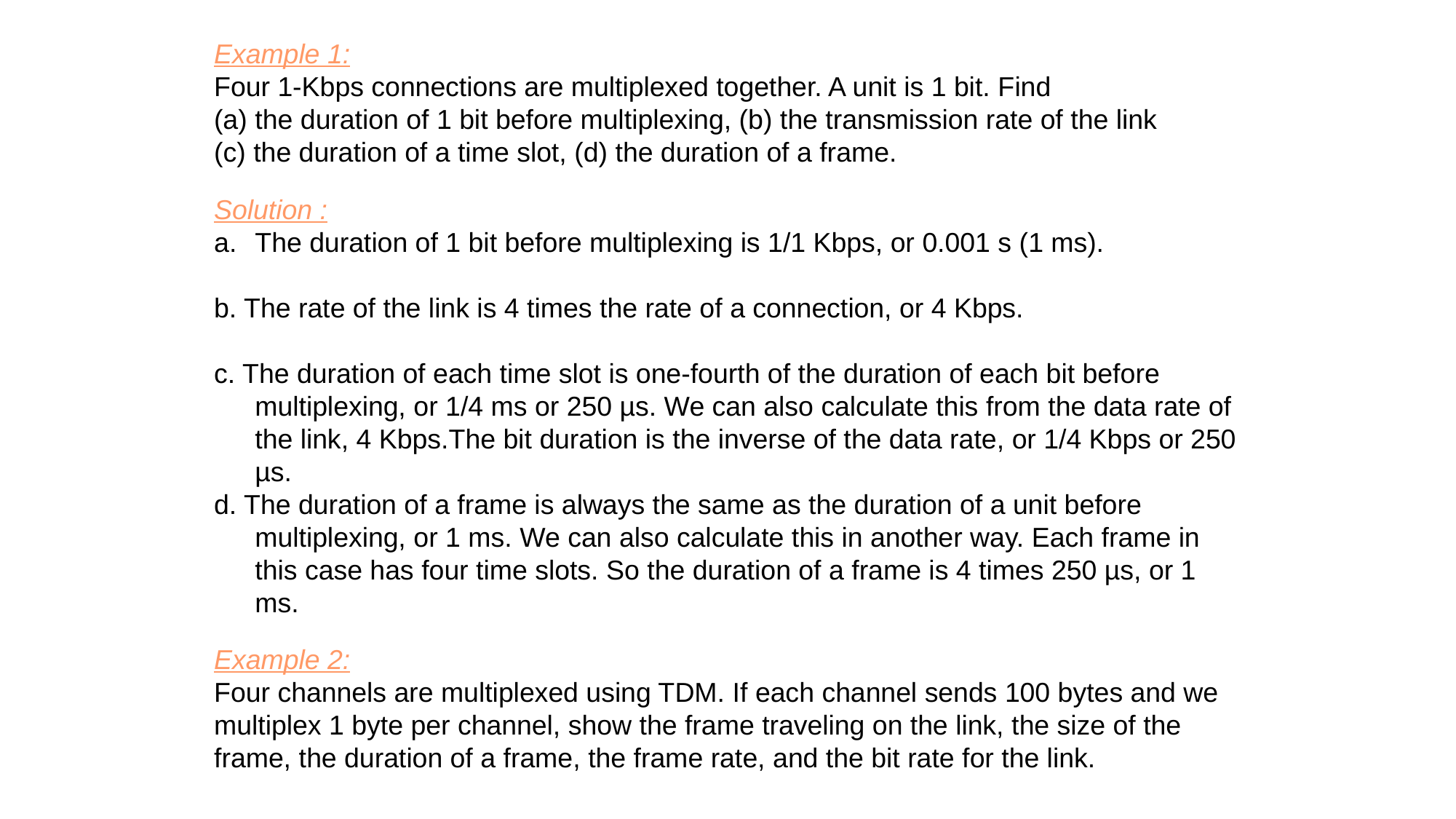

Example 1:
Four 1-Kbps connections are multiplexed together. A unit is 1 bit. Find
the duration of 1 bit before multiplexing, (b) the transmission rate of the link
(c) the duration of a time slot, (d) the duration of a frame.
Solution :
The duration of 1 bit before multiplexing is 1/1 Kbps, or 0.001 s (1 ms).

b. The rate of the link is 4 times the rate of a connection, or 4 Kbps.

c. The duration of each time slot is one-fourth of the duration of each bit before multiplexing, or 1/4 ms or 250 µs. We can also calculate this from the data rate of the link, 4 Kbps.The bit duration is the inverse of the data rate, or 1/4 Kbps or 250 µs.
d. The duration of a frame is always the same as the duration of a unit before multiplexing, or 1 ms. We can also calculate this in another way. Each frame in this case has four time slots. So the duration of a frame is 4 times 250 µs, or 1 ms.
Example 2:
Four channels are multiplexed using TDM. If each channel sends 100 bytes and we multiplex 1 byte per channel, show the frame traveling on the link, the size of the frame, the duration of a frame, the frame rate, and the bit rate for the link.